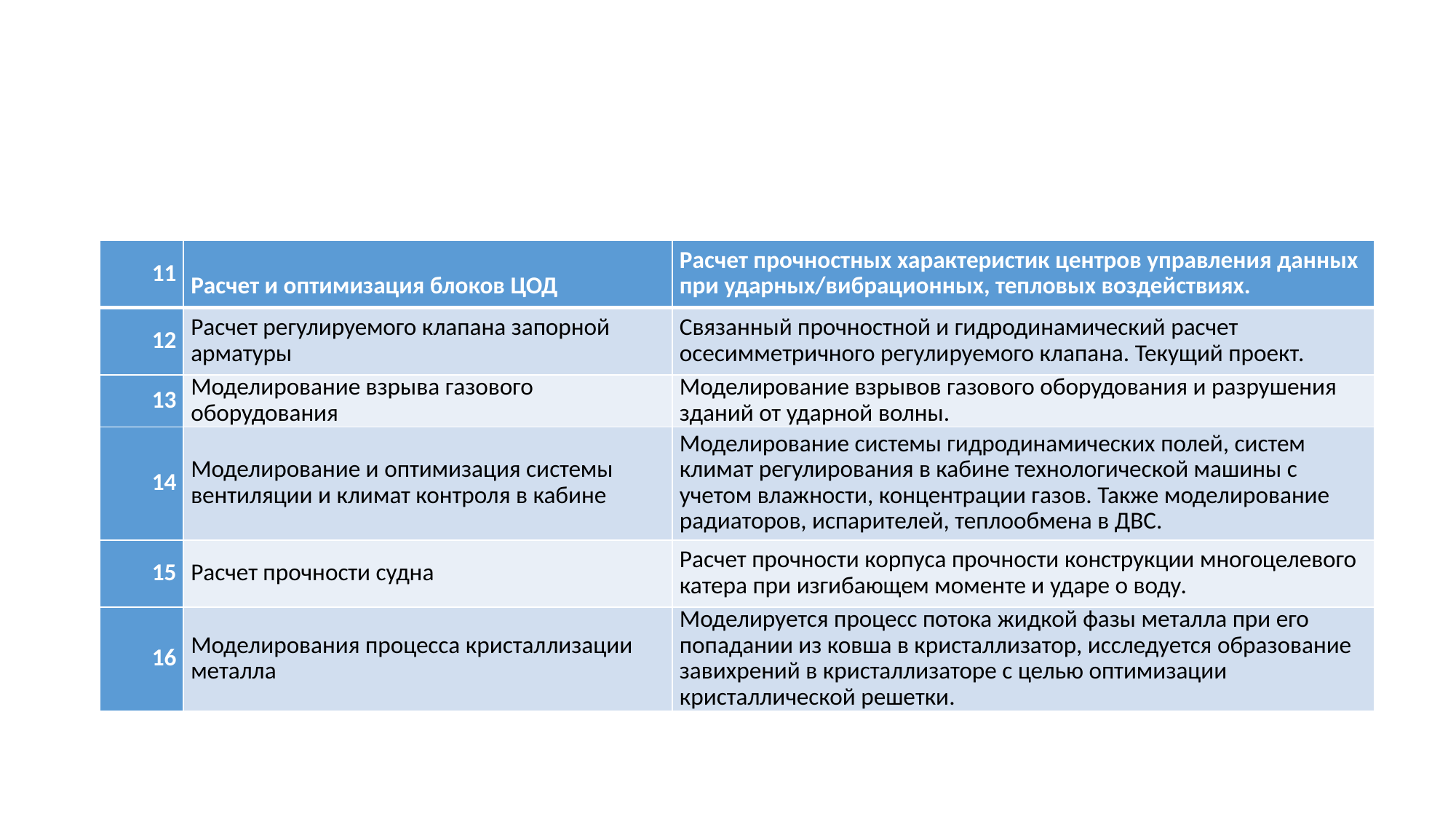

#
| 11 | Расчет и оптимизация блоков ЦОД | Расчет прочностных характеристик центров управления данных при ударных/вибрационных, тепловых воздействиях. |
| --- | --- | --- |
| 12 | Расчет регулируемого клапана запорной арматуры | Связанный прочностной и гидродинамический расчет осесимметричного регулируемого клапана. Текущий проект. |
| 13 | Моделирование взрыва газового оборудования | Моделирование взрывов газового оборудования и разрушения зданий от ударной волны. |
| 14 | Моделирование и оптимизация системы вентиляции и климат контроля в кабине | Моделирование системы гидродинамических полей, систем климат регулирования в кабине технологической машины с учетом влажности, концентрации газов. Также моделирование радиаторов, испарителей, теплообмена в ДВС. |
| 15 | Расчет прочности судна | Расчет прочности корпуса прочности конструкции многоцелевого катера при изгибающем моменте и ударе о воду. |
| 16 | Моделирования процесса кристаллизации металла | Моделируется процесс потока жидкой фазы металла при его попадании из ковша в кристаллизатор, исследуется образование завихрений в кристаллизаторе с целью оптимизации кристаллической решетки. |